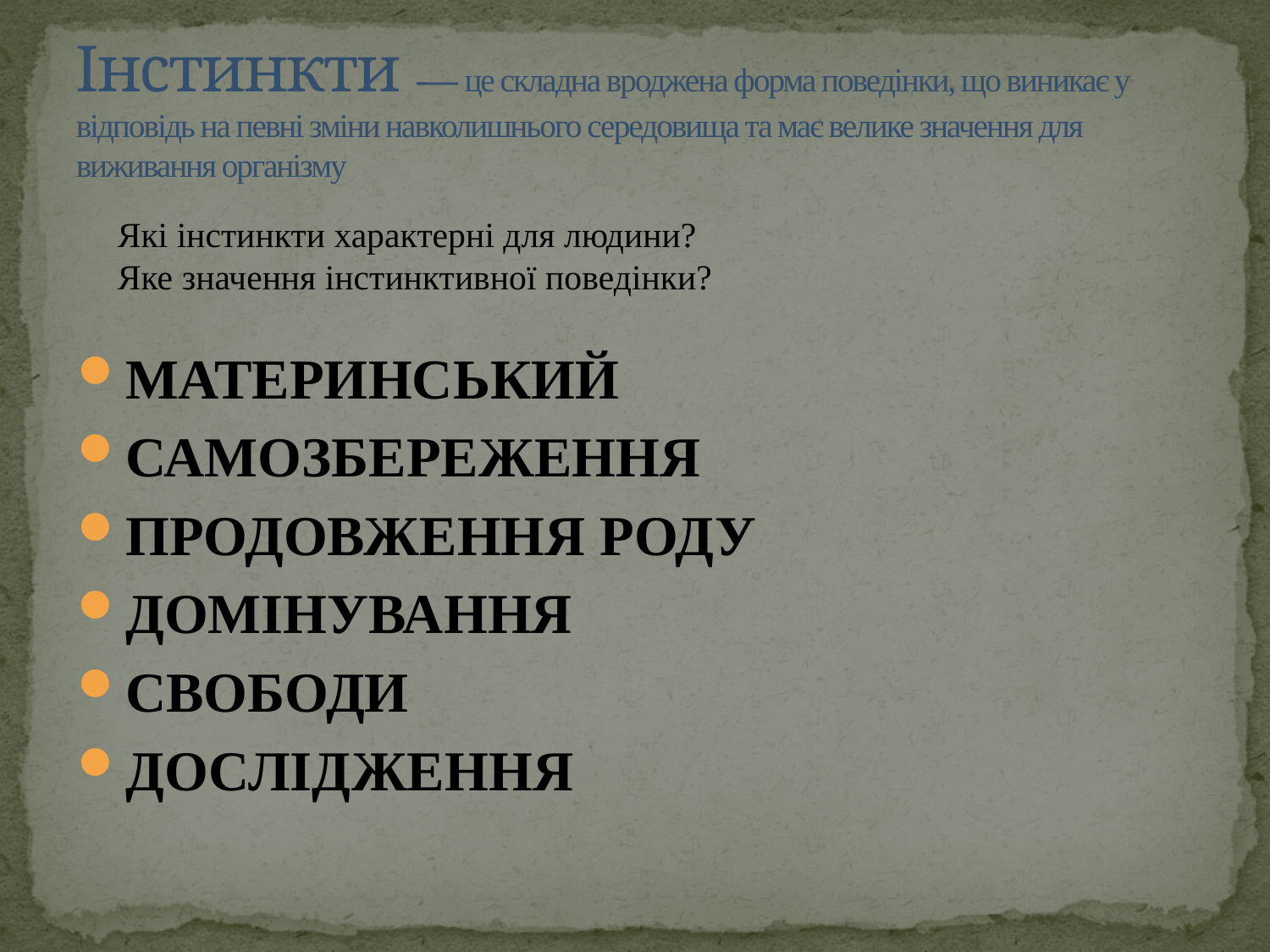

# Інстинкти -— це складна вроджена форма поведінки, що виникає у відповідь на певні зміни навколишнього середовища та має велике значення для виживання організму
Які інстинкти характерні для людини?
Яке значення інстинктивної поведінки?
МАТЕРИНСЬКИЙ
САМОЗБЕРЕЖЕННЯ
ПРОДОВЖЕННЯ РОДУ
ДОМІНУВАННЯ
СВОБОДИ
ДОСЛІДЖЕННЯ